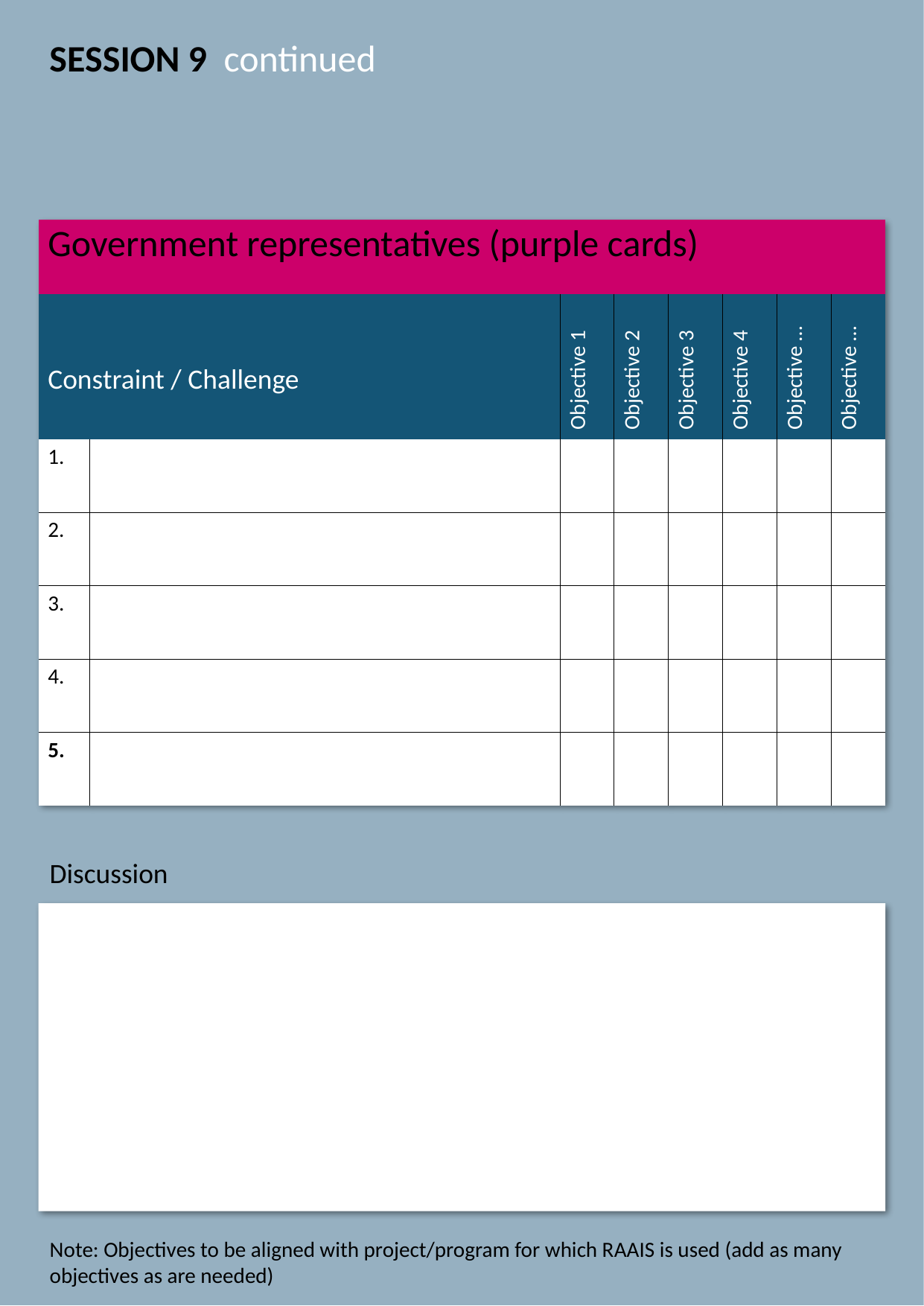

SESSION 9  continued
| Government representatives (purple cards) |  |  |  |  |  |  |  |
| --- | --- | --- | --- | --- | --- | --- | --- |
| Constraint / Challenge |  | Objective 1 | Objective 2 | Objective 3 | Objective 4 | Objective … | Objective … |
| 1. |  |  |  |  |  |  |  |
| 2. |  |  |  |  |  |  |  |
| 3. |  |  |  |  |  |  |  |
| 4. |  |  |  |  |  |  |  |
| 5. |  |  |  |  |  |  |  |
Discussion

Note: Objectives to be aligned with project/program for which RAAIS is used (add as many objectives as are needed)